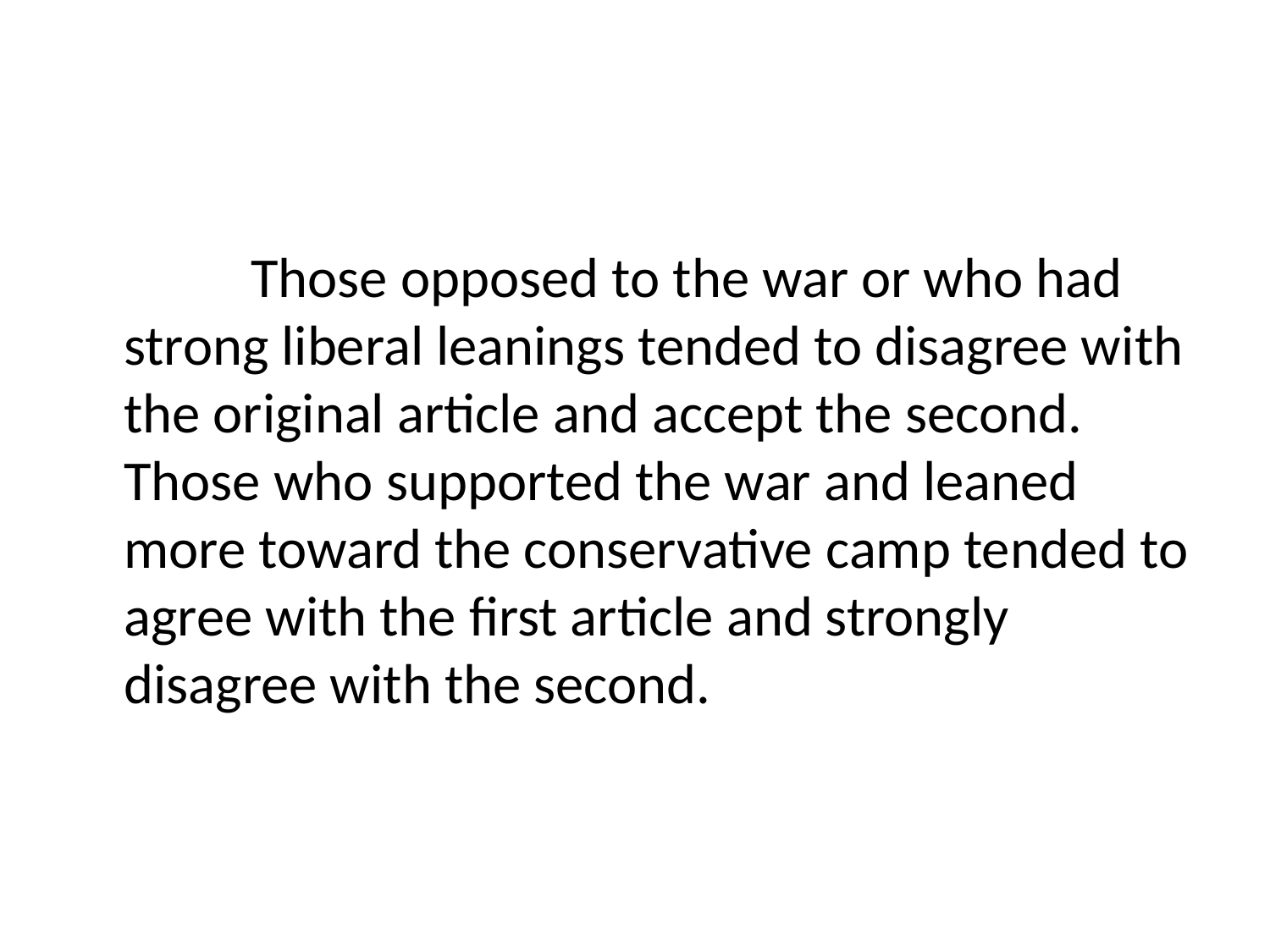

Those opposed to the war or who had strong liberal leanings tended to disagree with the original article and accept the second. Those who supported the war and leaned more toward the conservative camp tended to agree with the first article and strongly disagree with the second.